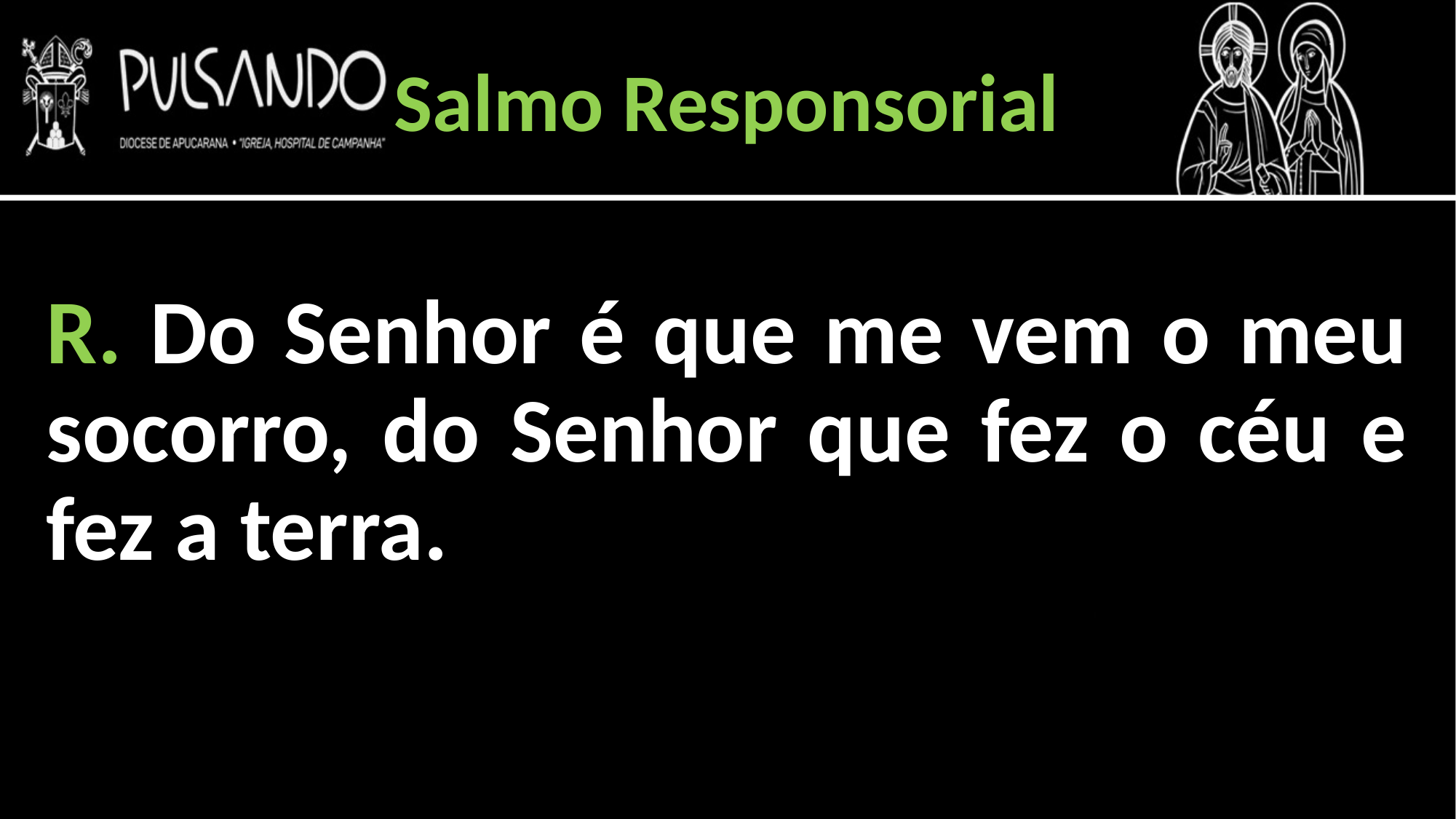

Salmo Responsorial

R. Do Senhor é que me vem o meu socorro, do Senhor que fez o céu e fez a terra.